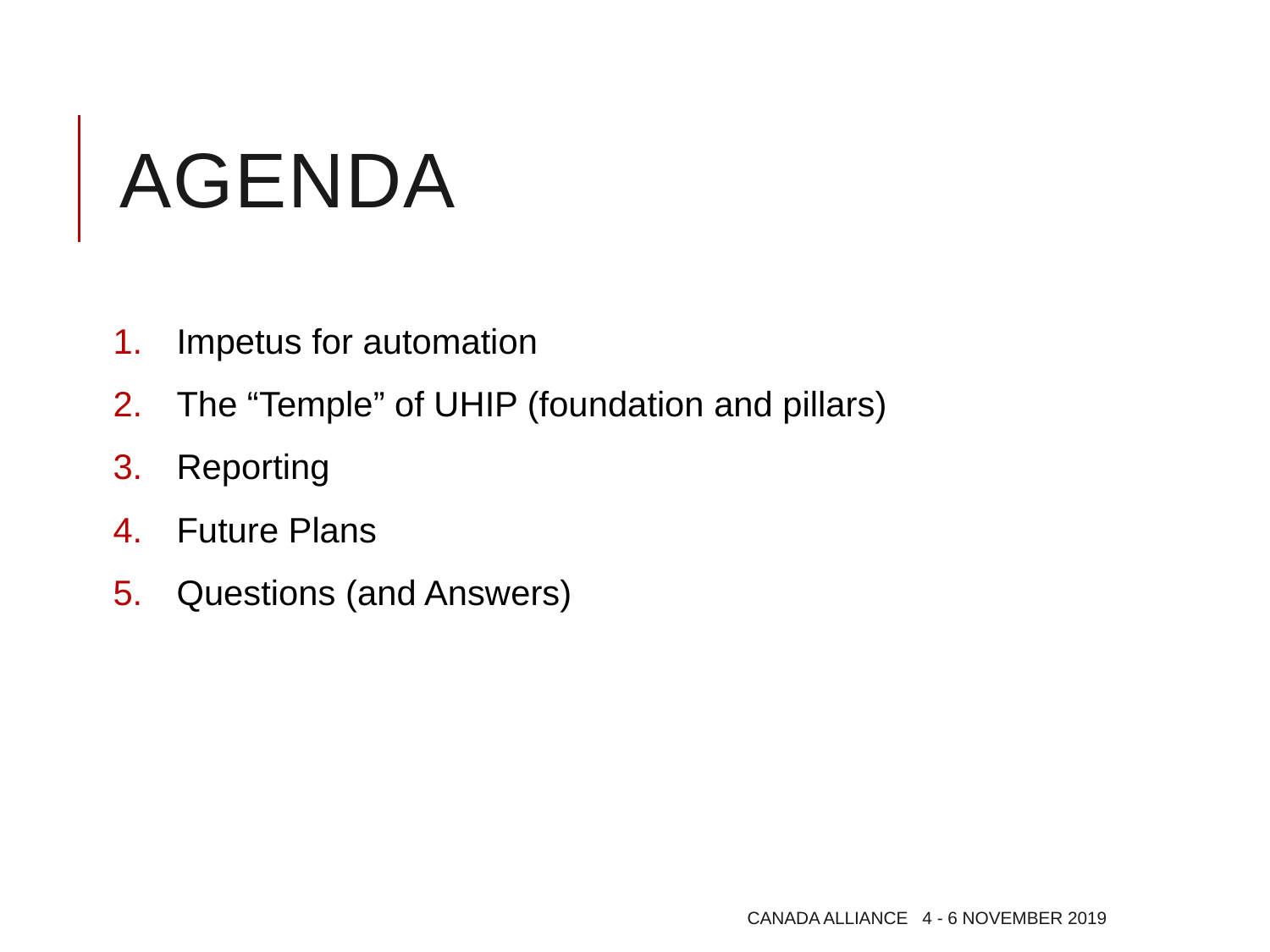

# agenda
Impetus for automation
The “Temple” of UHIP (foundation and pillars)
Reporting
Future Plans
Questions (and Answers)
Canada Alliance   4 - 6 November 2019